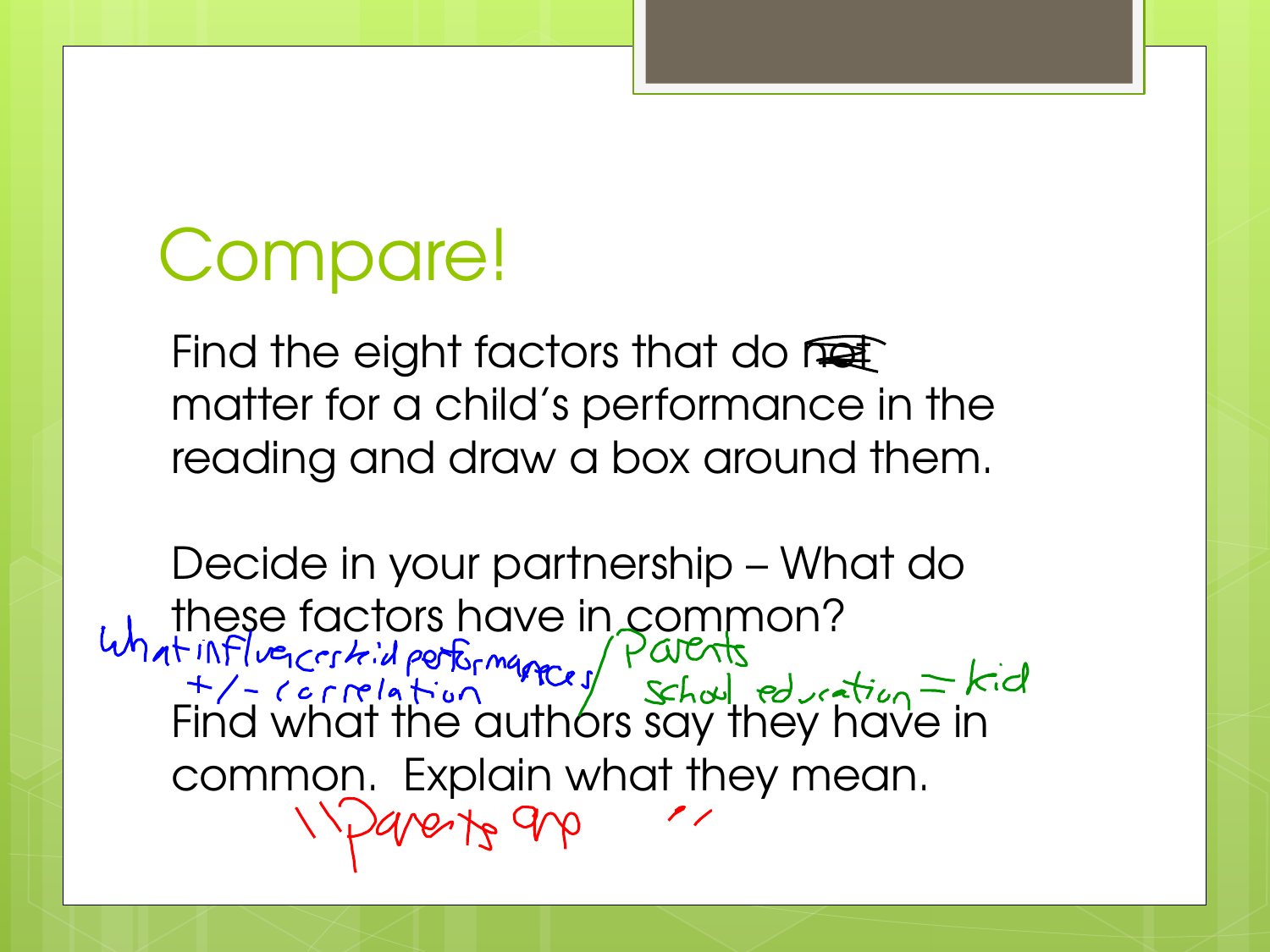

# Compare!
Find the eight factors that do not matter for a child’s performance in the reading and draw a box around them.

Decide in your partnership – What do these factors have in common?

Find what the authors say they have in common.  Explain what they mean.